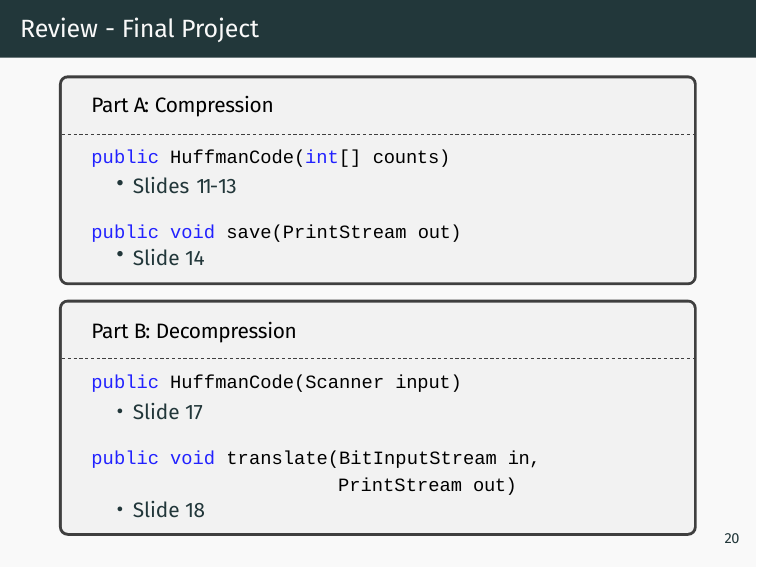

# Review - Final Project

Part A: Compression

public HuffmanCode(int[] counts)
Slides 11-13
public void save(PrintStream out)
Slide 14

Part B: Decompression

public HuffmanCode(Scanner input)
Slide 17
public void translate(BitInputStream in,
PrintStream out)
Slide 18

20